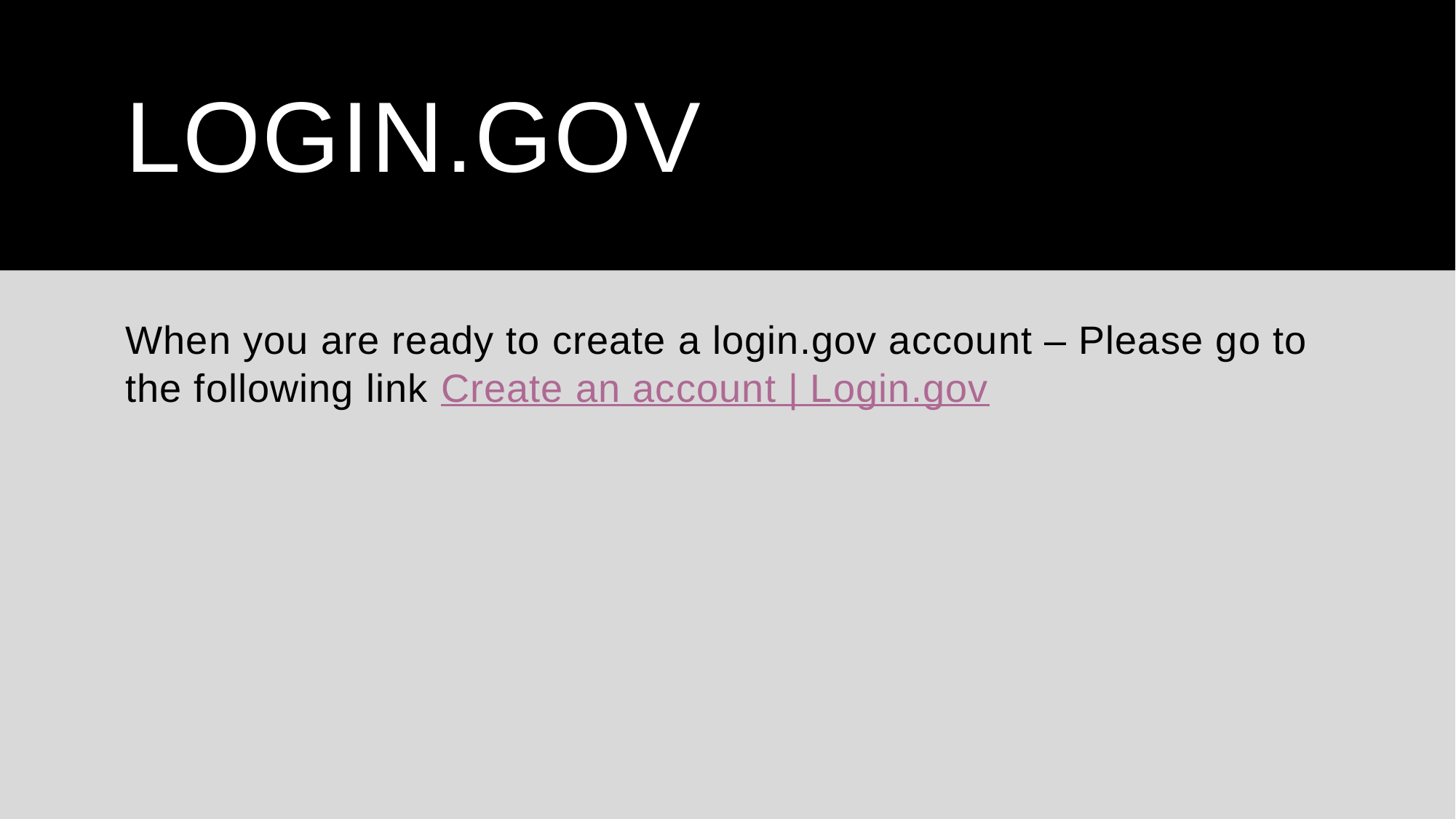

# Login.gov
When you are ready to create a login.gov account – Please go to the following link Create an account | Login.gov